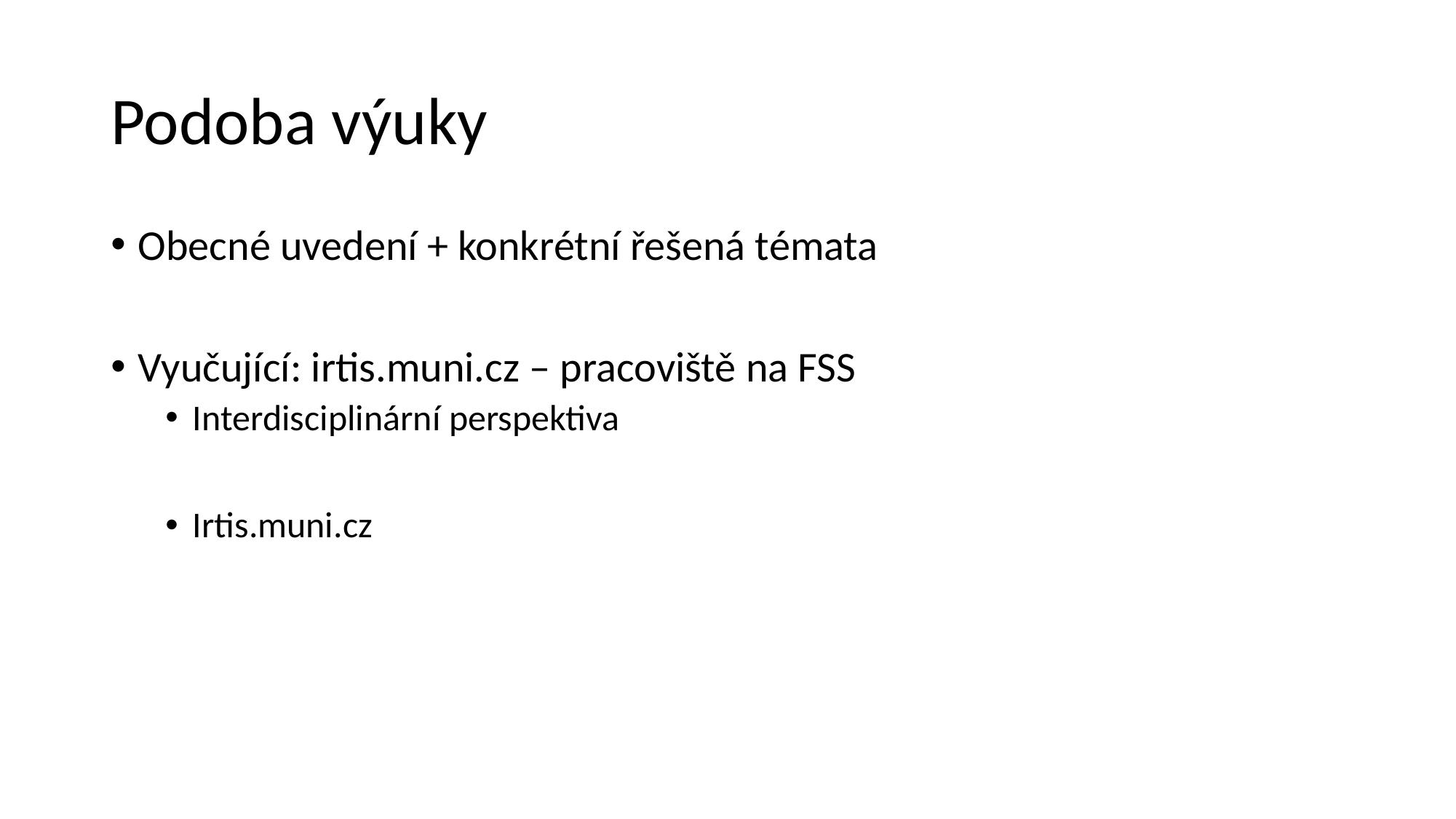

# Podoba výuky
Obecné uvedení + konkrétní řešená témata

Vyučující: irtis.muni.cz – pracoviště na FSS
Interdisciplinární perspektiva

Irtis.muni.cz